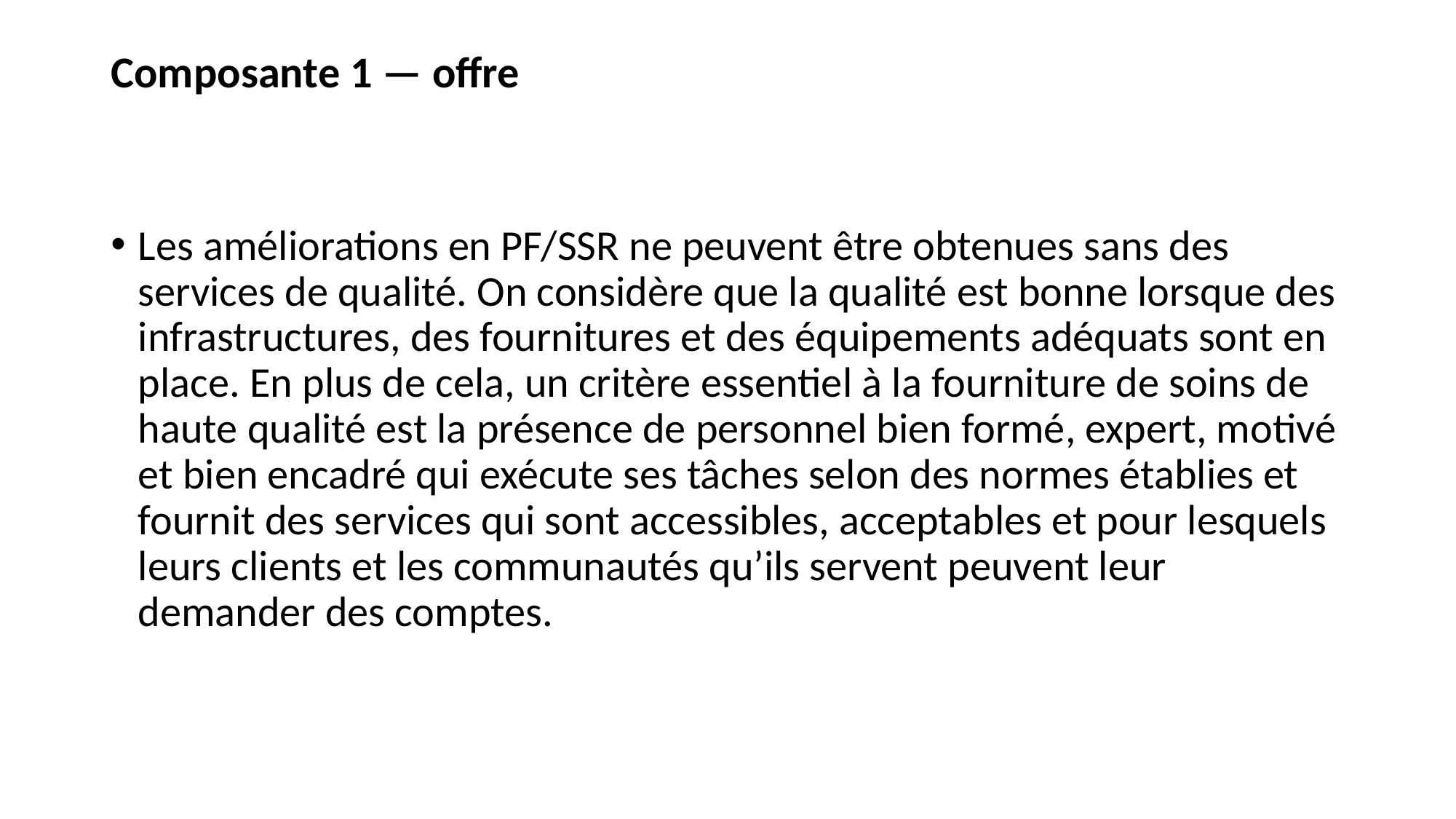

# Composante 1 — offre
Les améliorations en PF/SSR ne peuvent être obtenues sans des services de qualité. On considère que la qualité est bonne lorsque des infrastructures, des fournitures et des équipements adéquats sont en place. En plus de cela, un critère essentiel à la fourniture de soins de haute qualité est la présence de personnel bien formé, expert, motivé et bien encadré qui exécute ses tâches selon des normes établies et fournit des services qui sont accessibles, acceptables et pour lesquels leurs clients et les communautés qu’ils servent peuvent leur demander des comptes.